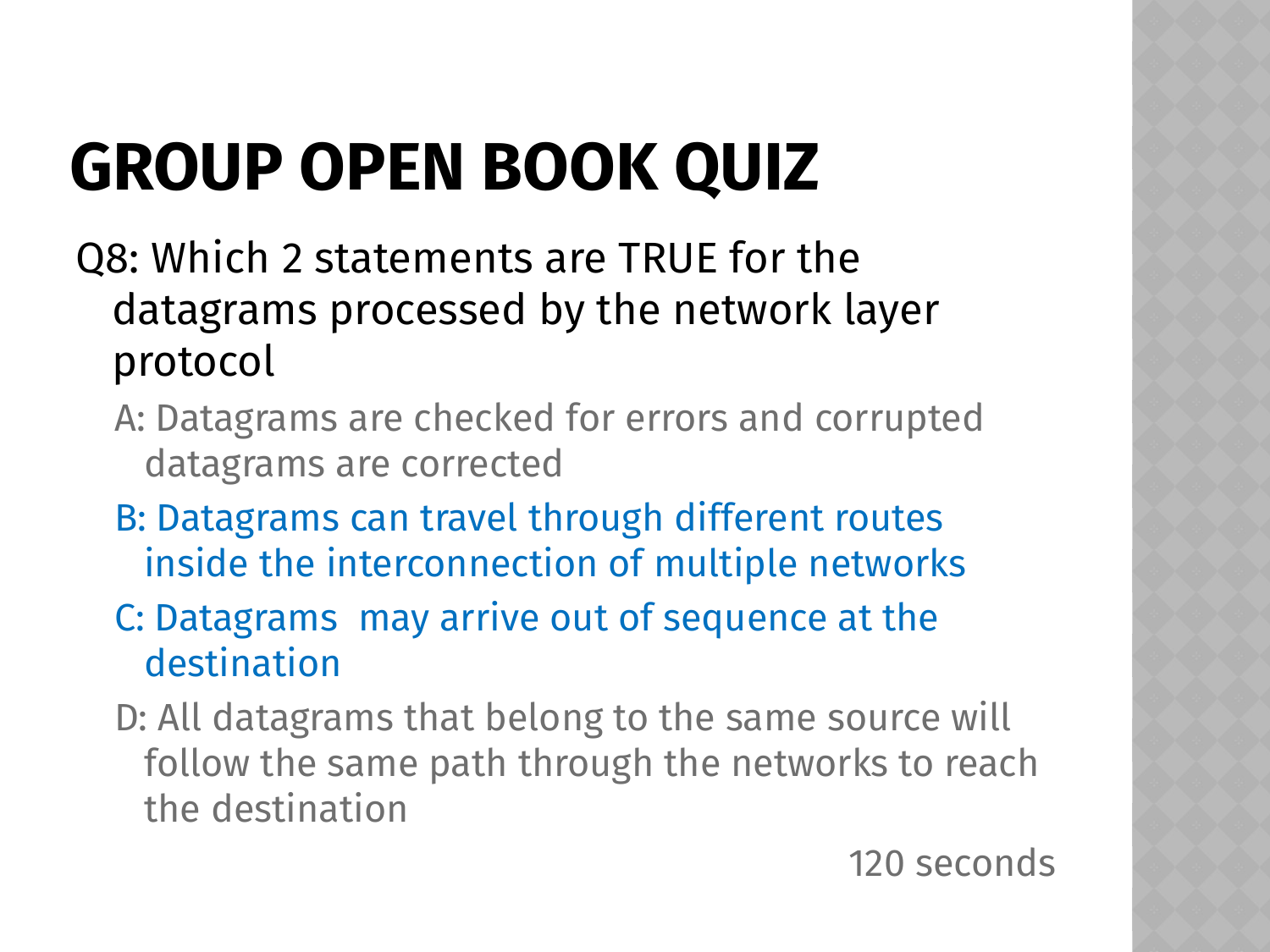

# Group open book quiz
Q8: Which 2 statements are TRUE for the datagrams processed by the network layer protocol
A: Datagrams are checked for errors and corrupted datagrams are corrected
B: Datagrams can travel through different routes inside the interconnection of multiple networks
C: Datagrams  may arrive out of sequence at the destination
D: All datagrams that belong to the same source will follow the same path through the networks to reach the destination
120 seconds